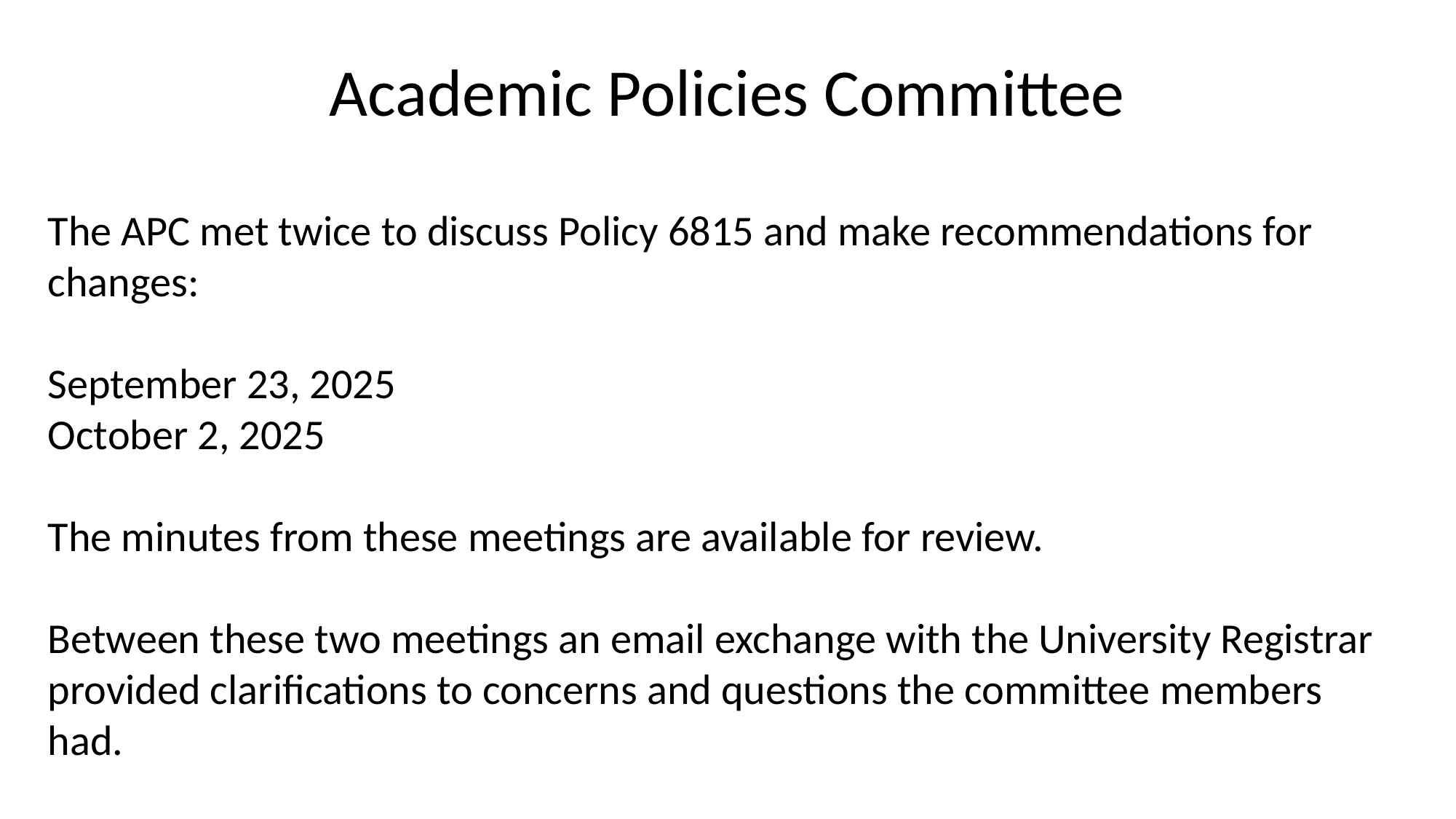

# Academic Policies Committee
The APC met twice to discuss Policy 6815 and make recommendations for changes:

September 23, 2025
October 2, 2025

The minutes from these meetings are available for review.

Between these two meetings an email exchange with the University Registrar provided clarifications to concerns and questions the committee members had.